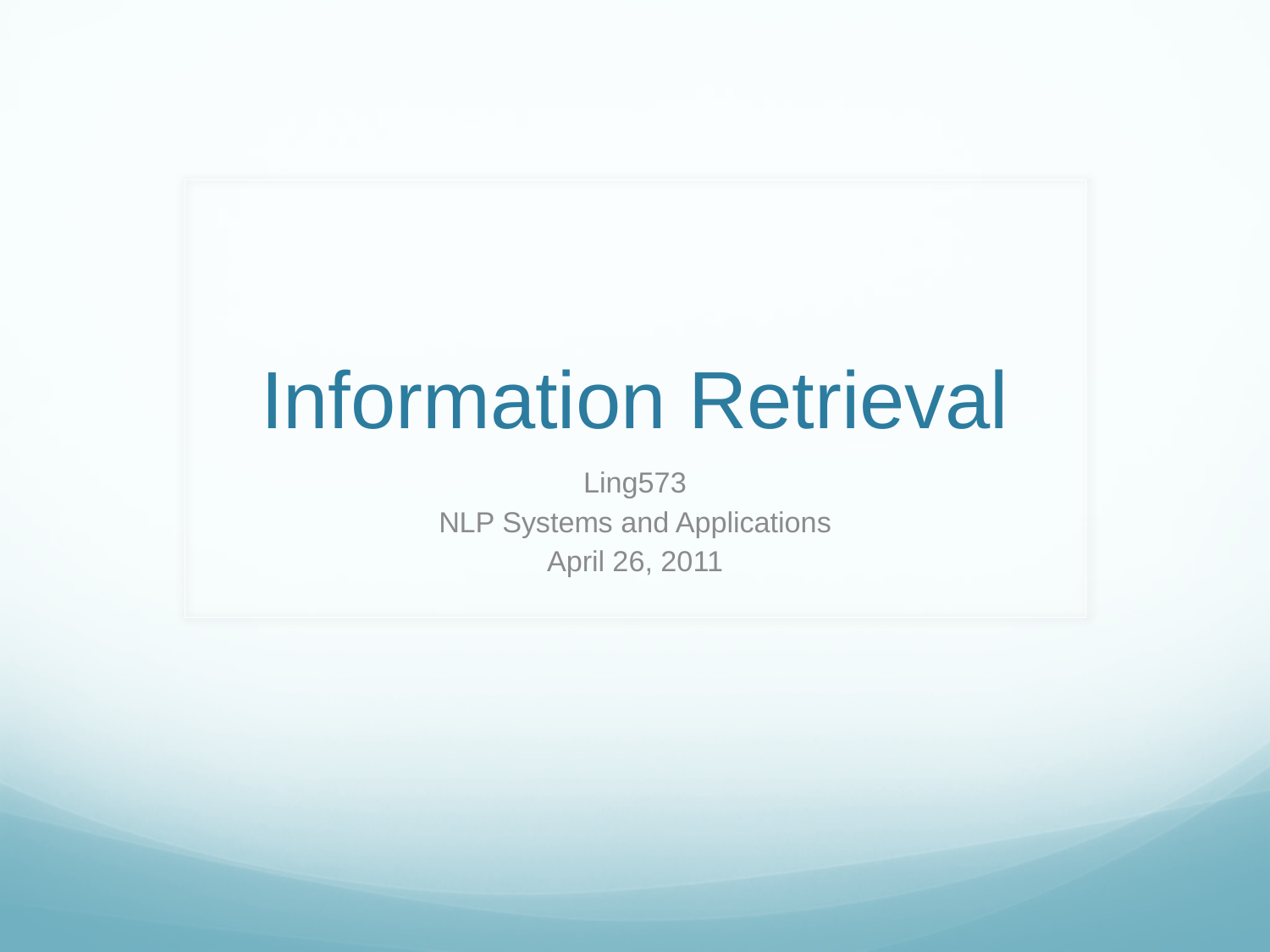

# Information Retrieval
Ling573
NLP Systems and Applications
April 26, 2011